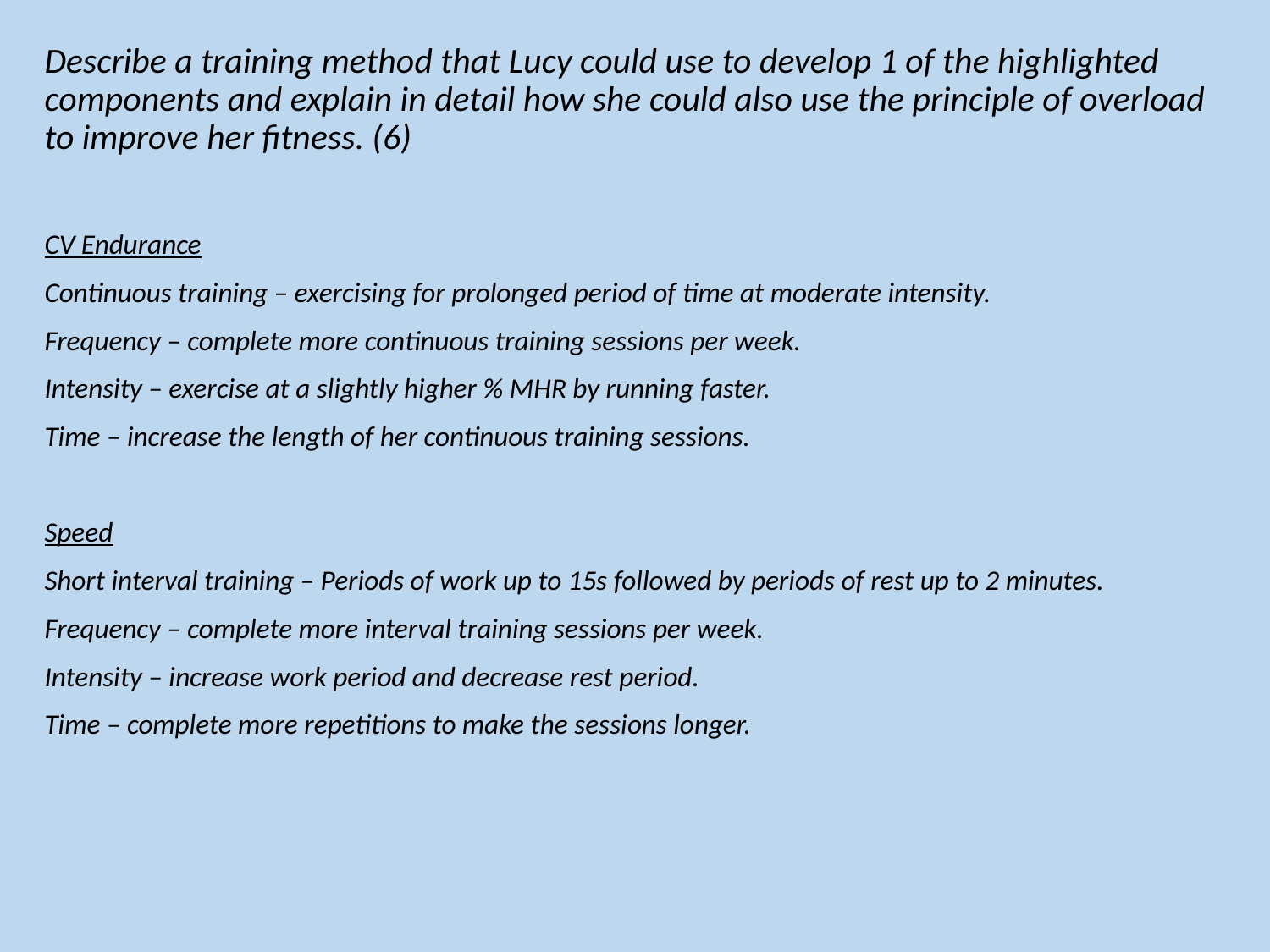

Describe a training method that Lucy could use to develop 1 of the highlighted components and explain in detail how she could also use the principle of overload to improve her fitness. (6)

CV Endurance
Continuous training – exercising for prolonged period of time at moderate intensity.
Frequency – complete more continuous training sessions per week.
Intensity – exercise at a slightly higher % MHR by running faster.
Time – increase the length of her continuous training sessions.

Speed
Short interval training – Periods of work up to 15s followed by periods of rest up to 2 minutes.
Frequency – complete more interval training sessions per week.
Intensity – increase work period and decrease rest period.
Time – complete more repetitions to make the sessions longer.